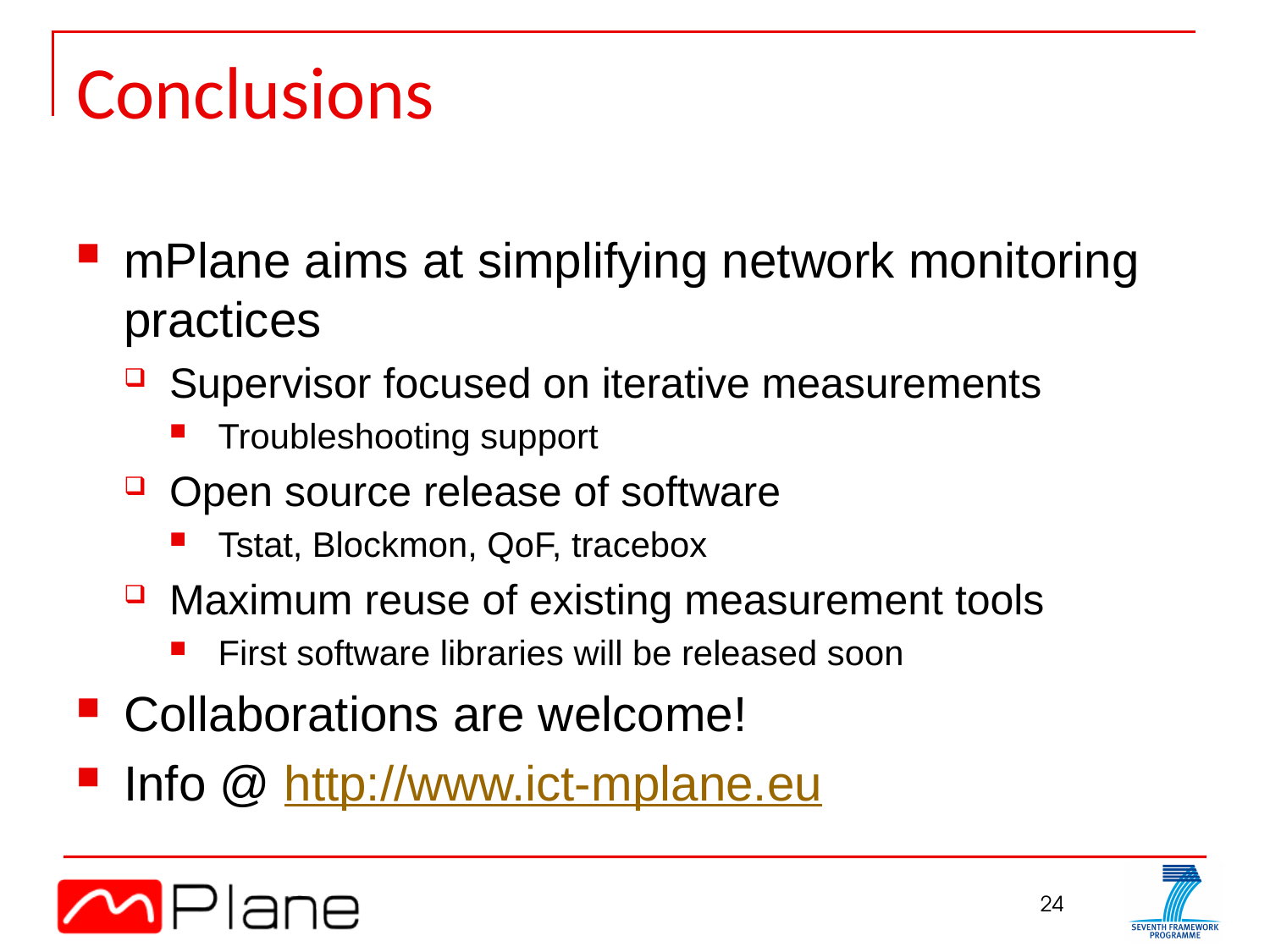

# Conclusions
mPlane aims at simplifying network monitoring practices
Supervisor focused on iterative measurements
Troubleshooting support
Open source release of software
Tstat, Blockmon, QoF, tracebox
Maximum reuse of existing measurement tools
First software libraries will be released soon
Collaborations are welcome!
Info @ http://www.ict-mplane.eu